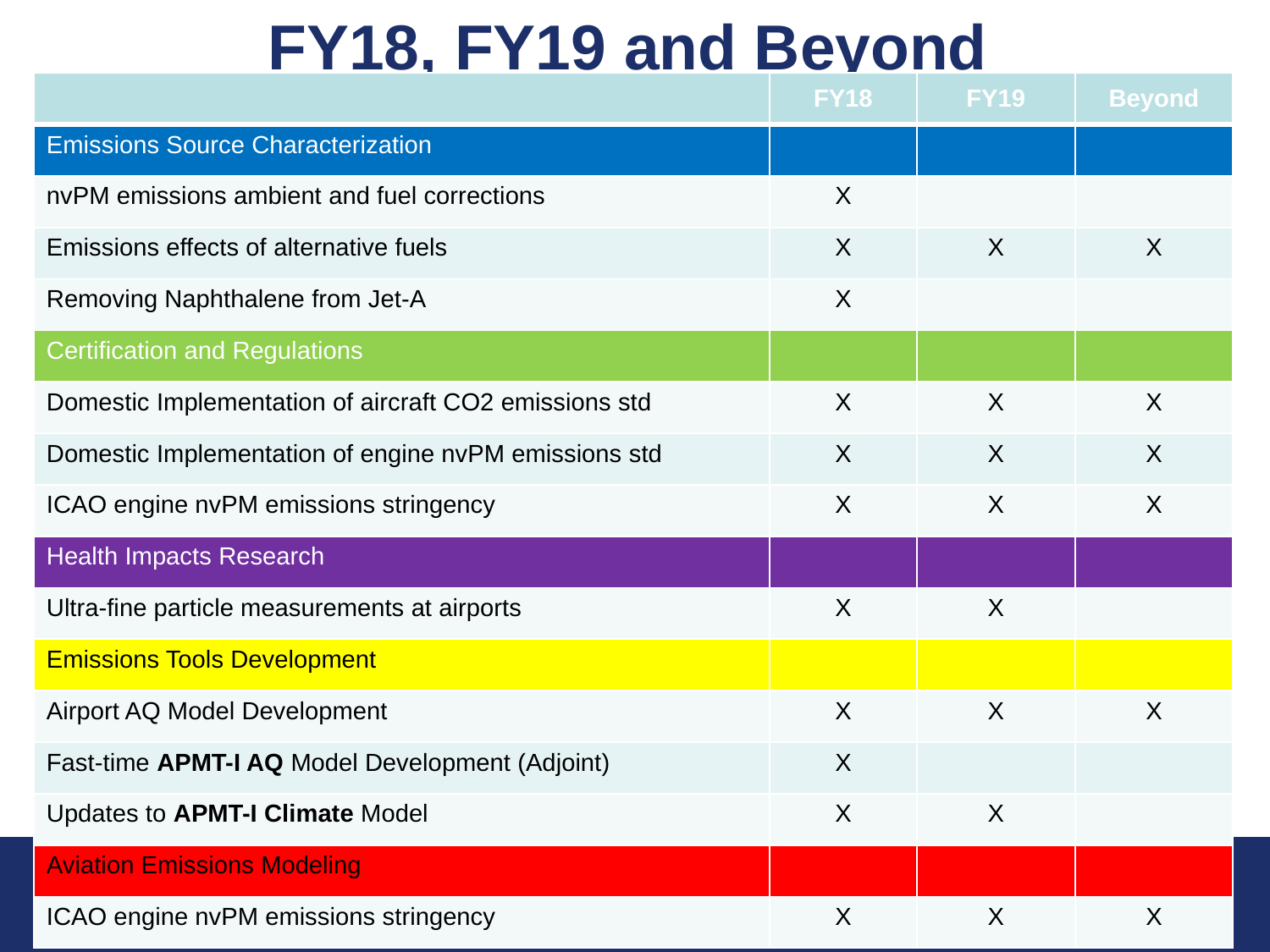

# FY18, FY19 and Beyond
|  | FY18 | FY19 | Beyond |
| --- | --- | --- | --- |
| Emissions Source Characterization |  |  |  |
| nvPM emissions ambient and fuel corrections | X |  |  |
| Emissions effects of alternative fuels | X | X | X |
| Removing Naphthalene from Jet-A | X |  |  |
| Certification and Regulations |  |  |  |
| Domestic Implementation of aircraft CO2 emissions std | X | X | X |
| Domestic Implementation of engine nvPM emissions std | X | X | X |
| ICAO engine nvPM emissions stringency | X | X | X |
| Health Impacts Research |  |  |  |
| Ultra-fine particle measurements at airports | X | X |  |
| Emissions Tools Development |  |  |  |
| Airport AQ Model Development | X | X | X |
| Fast-time APMT-I AQ Model Development (Adjoint) | X |  |  |
| Updates to APMT-I Climate Model | X | X |  |
| Aviation Emissions Modeling |  |  |  |
| ICAO engine nvPM emissions stringency | X | X | X |